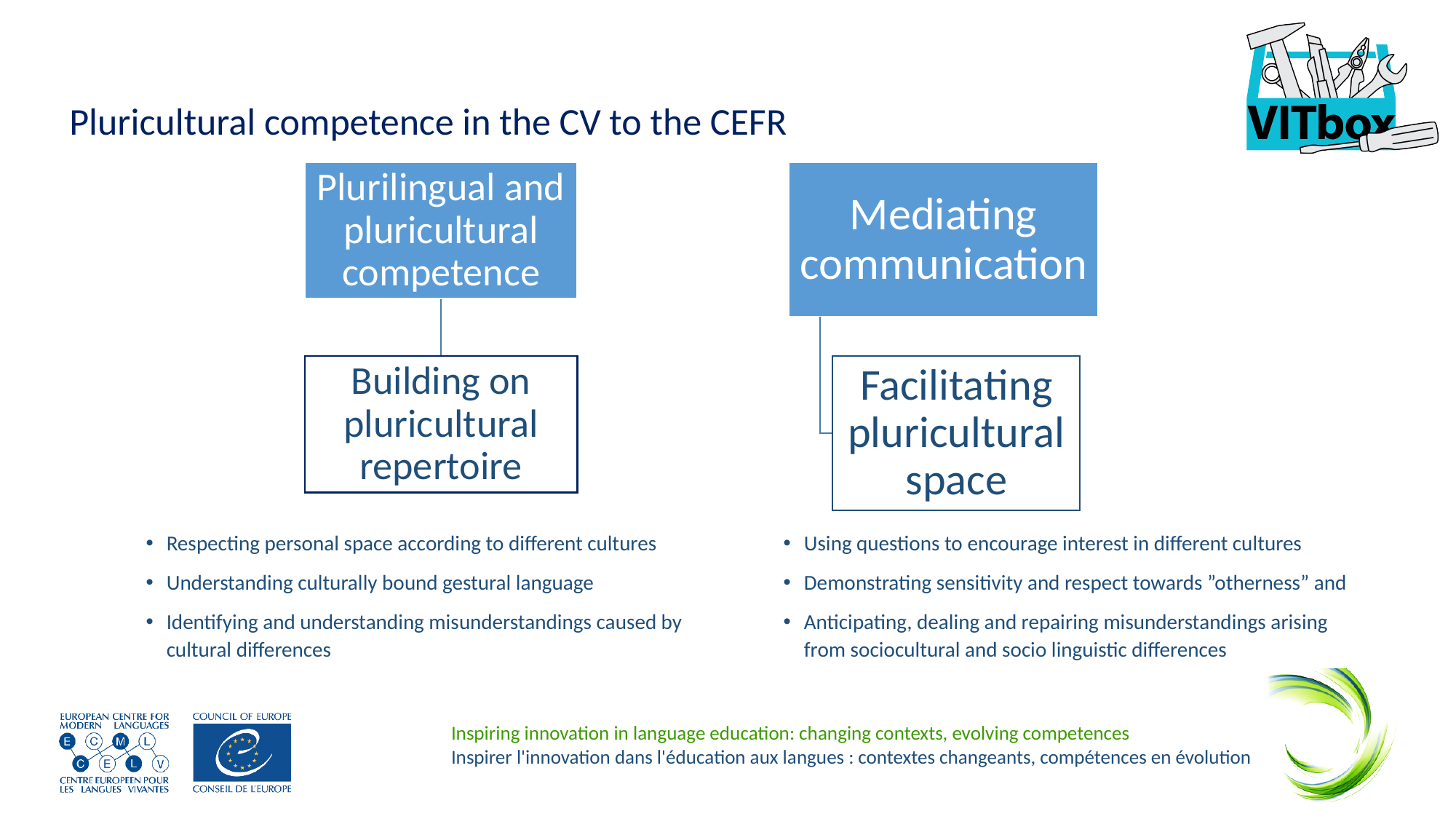

# Pluricultural competence in the CV to the CEFR
Plurilingual and pluricultural competence
Building on pluricultural repertoire
Mediating communication
Facilitating pluricultural space
Respecting personal space according to different cultures
Understanding culturally bound gestural language
Identifying and understanding misunderstandings caused by cultural differences
Using questions to encourage interest in different cultures
Demonstrating sensitivity and respect towards ”otherness” and
Anticipating, dealing and repairing misunderstandings arising from sociocultural and socio linguistic differences